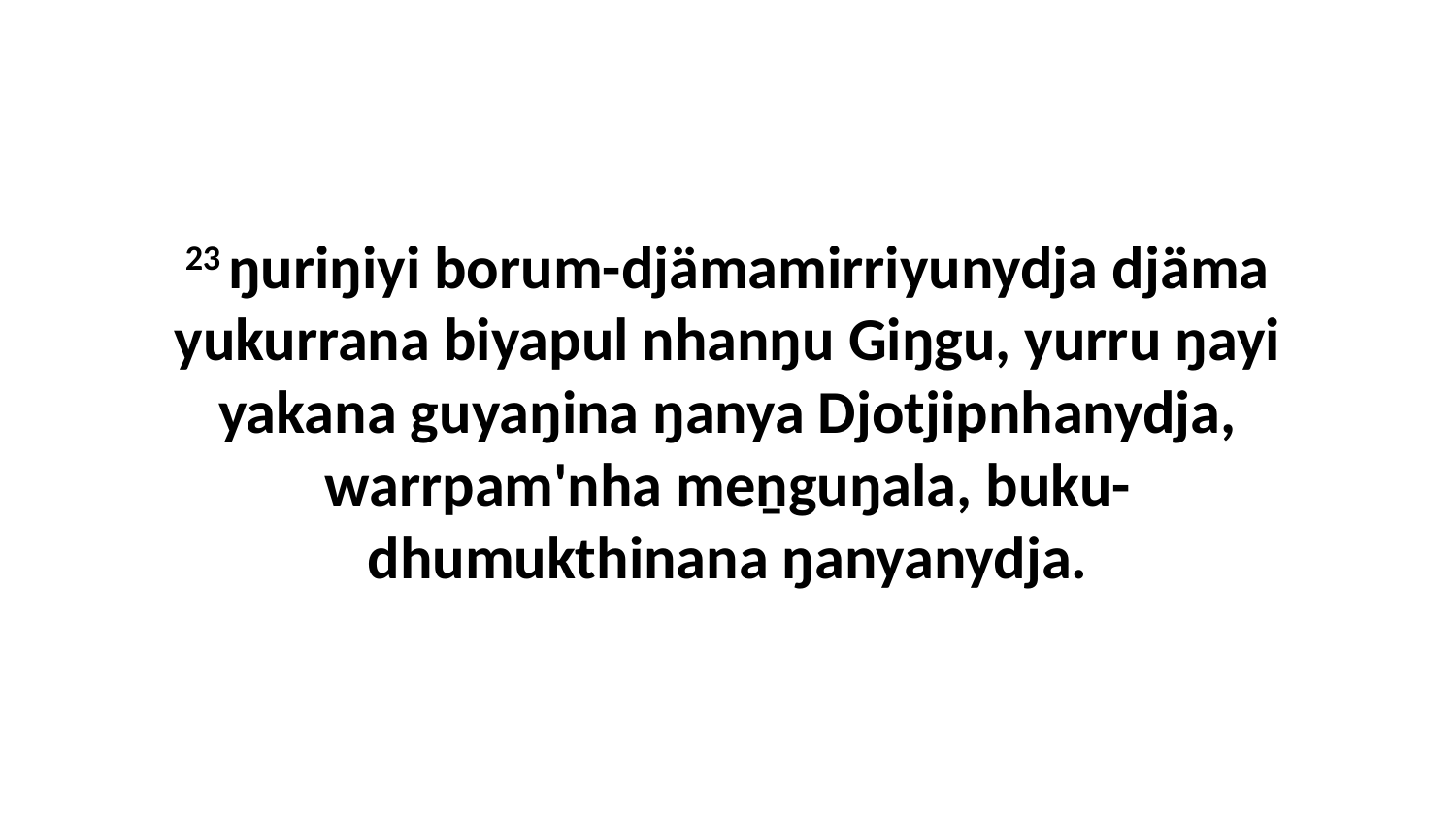

23 ŋuriŋiyi borum-djämamirriyunydja djäma yukurrana biyapul nhanŋu Giŋgu, yurru ŋayi yakana guyaŋina ŋanya Djotjipnhanydja, warrpam'nha meṉguŋala, buku-dhumukthinana ŋanyanydja.